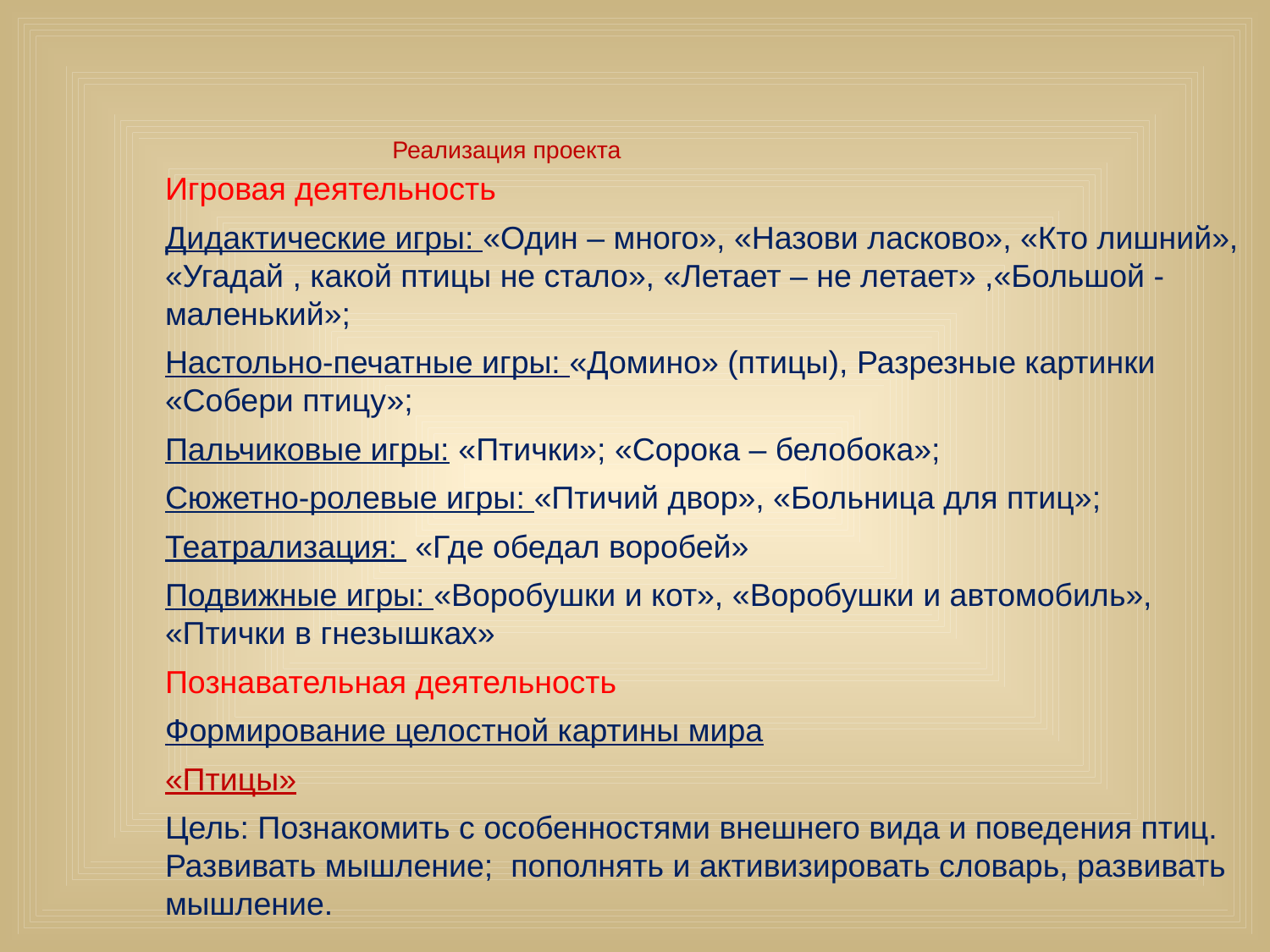

# Реализация проекта
Игровая деятельность
Дидактические игры: «Один – много», «Назови ласково», «Кто лишний», «Угадай , какой птицы не стало», «Летает – не летает» ,«Большой -маленький»;
Настольно-печатные игры: «Домино» (птицы), Разрезные картинки «Собери птицу»;
Пальчиковые игры: «Птички»; «Сорока – белобока»;
Сюжетно-ролевые игры: «Птичий двор», «Больница для птиц»;
Театрализация:  «Где обедал воробей»
Подвижные игры: «Воробушки и кот», «Воробушки и автомобиль», «Птички в гнезышках»
Познавательная деятельность
Формирование целостной картины мира
«Птицы»
Цель: Познакомить с особенностями внешнего вида и поведения птиц. Развивать мышление;  пополнять и активизировать словарь, развивать мышление.